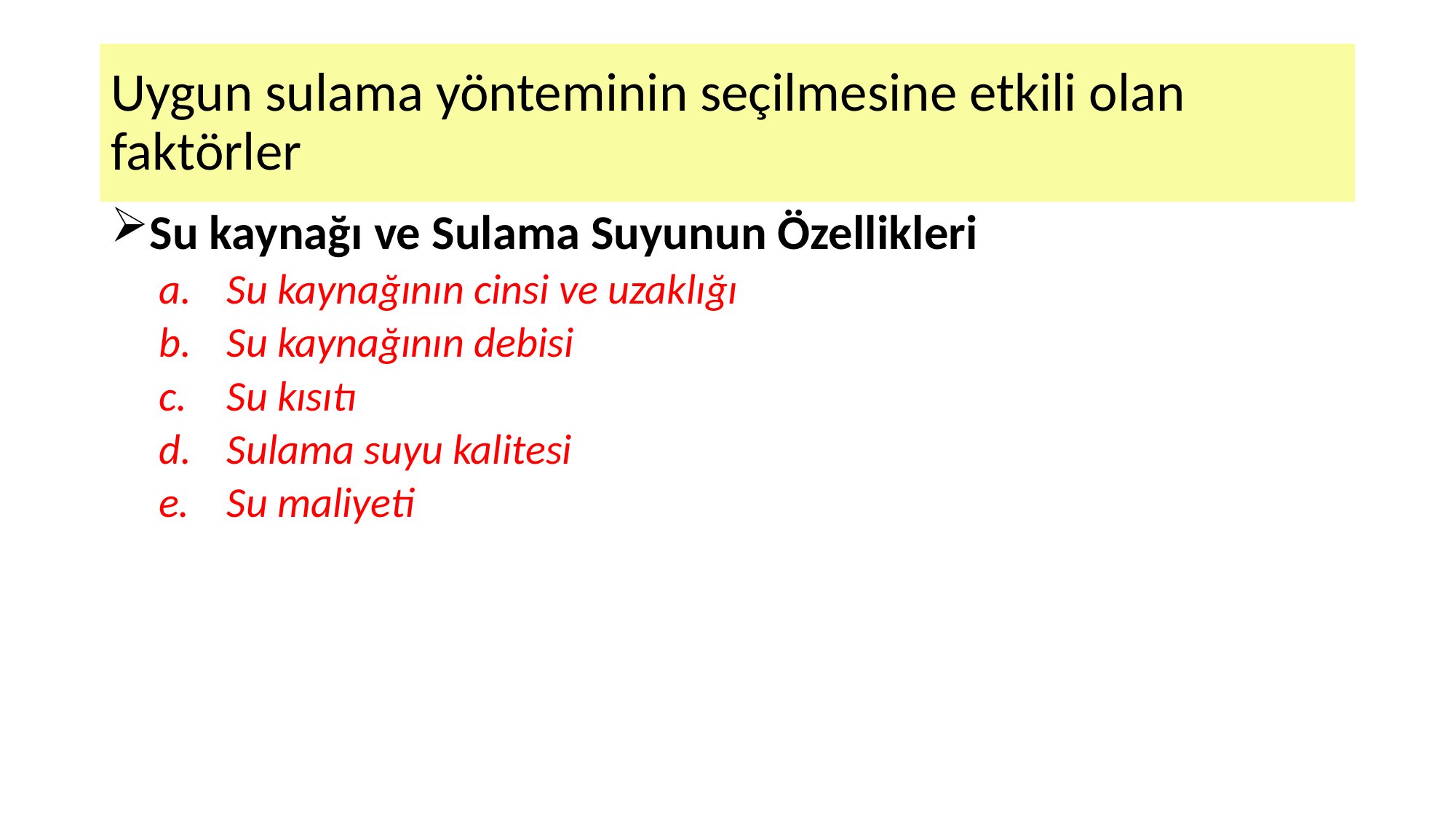

# Uygun sulama yönteminin seçilmesine etkili olan faktörler
Su kaynağı ve Sulama Suyunun Özellikleri
Su kaynağının cinsi ve uzaklığı
Su kaynağının debisi
Su kısıtı
Sulama suyu kalitesi
Su maliyeti